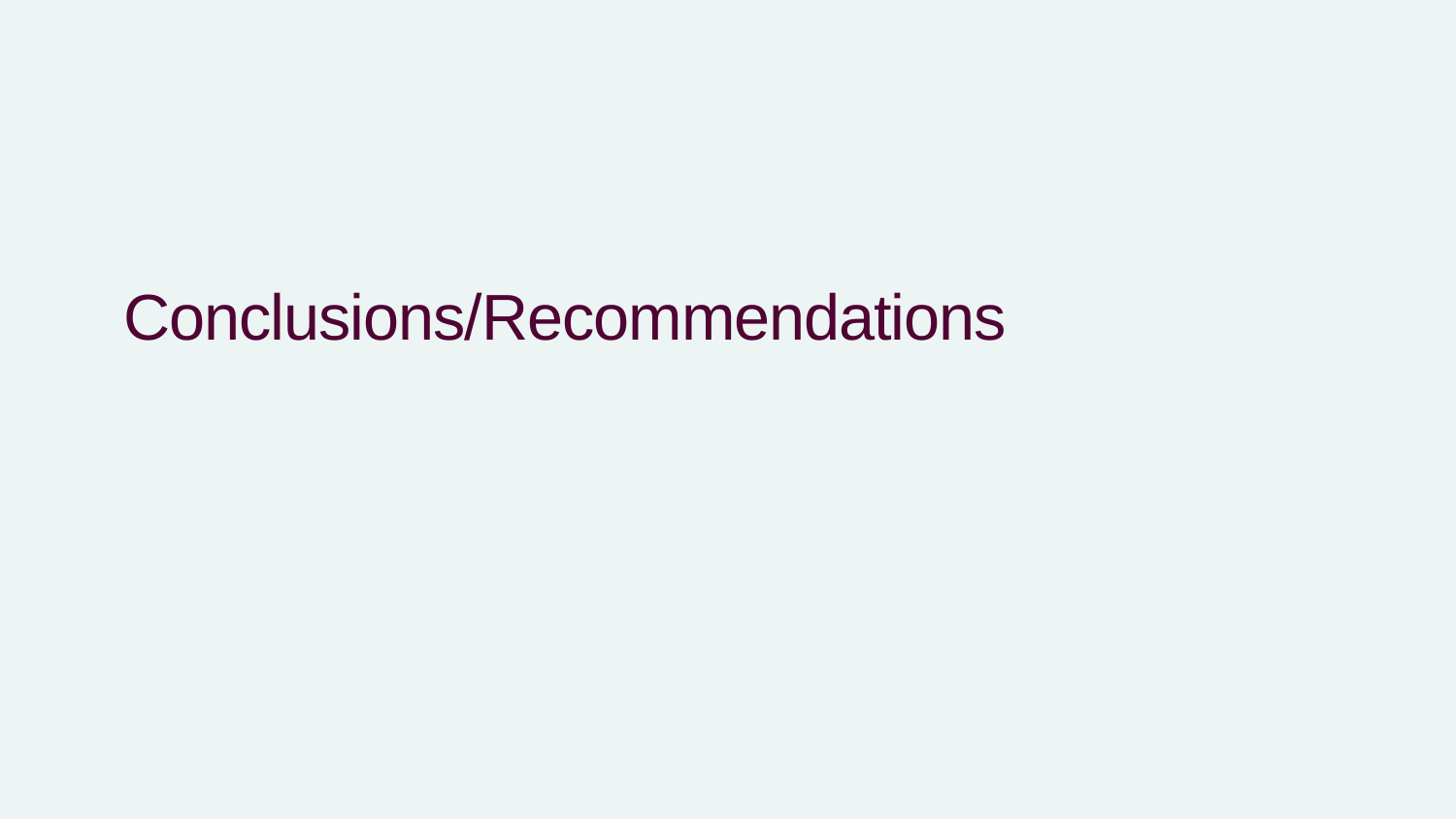

# Conclusions/Recommendations

08/08/2025
20
Karolinska Institutet - a medical university